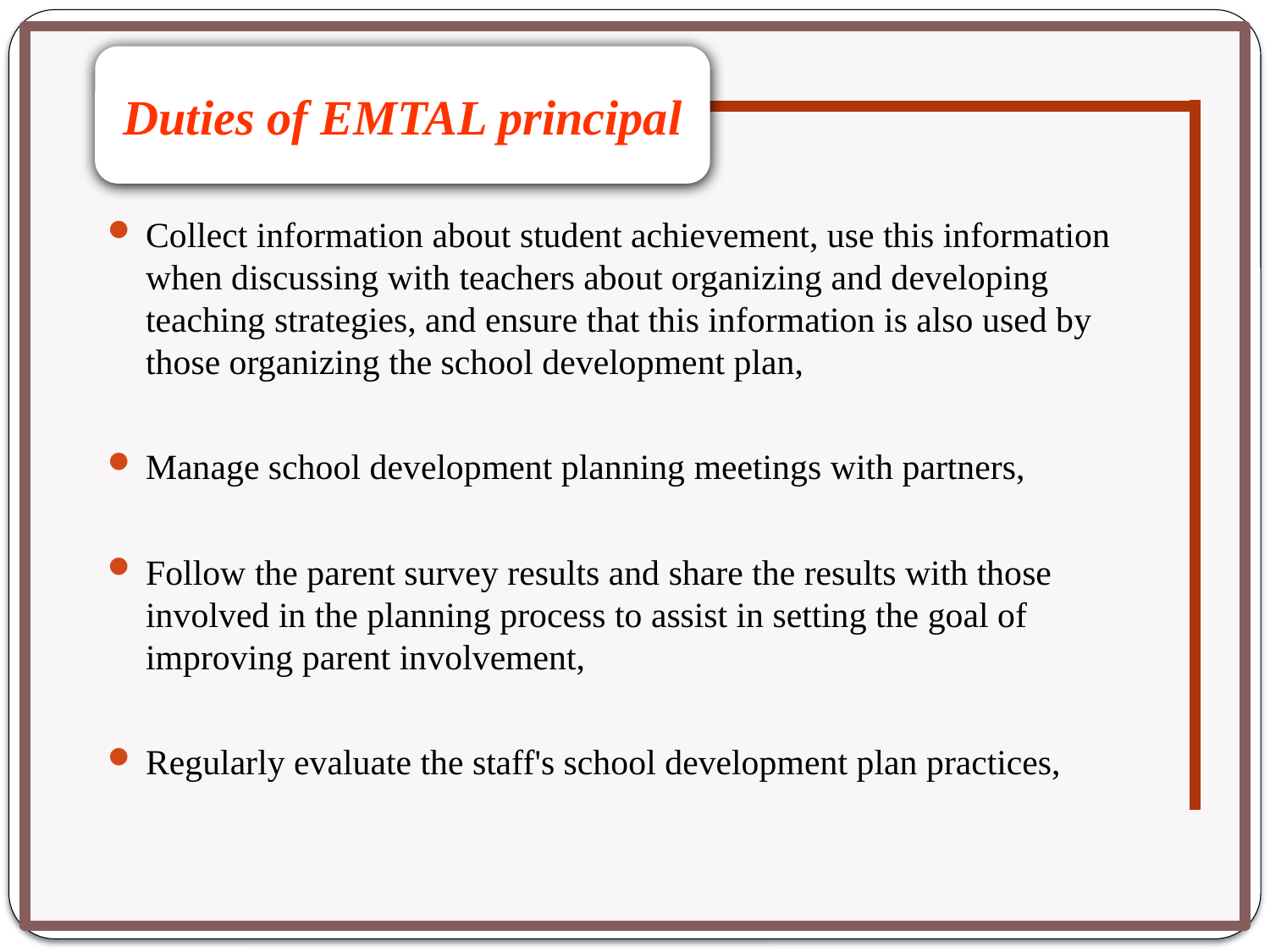

Duties of EMTAL principal
Collect information about student achievement, use this information when discussing with teachers about organizing and developing teaching strategies, and ensure that this information is also used by those organizing the school development plan,

Manage school development planning meetings with partners,

Follow the parent survey results and share the results with those involved in the planning process to assist in setting the goal of improving parent involvement,

Regularly evaluate the staff's school development plan practices,